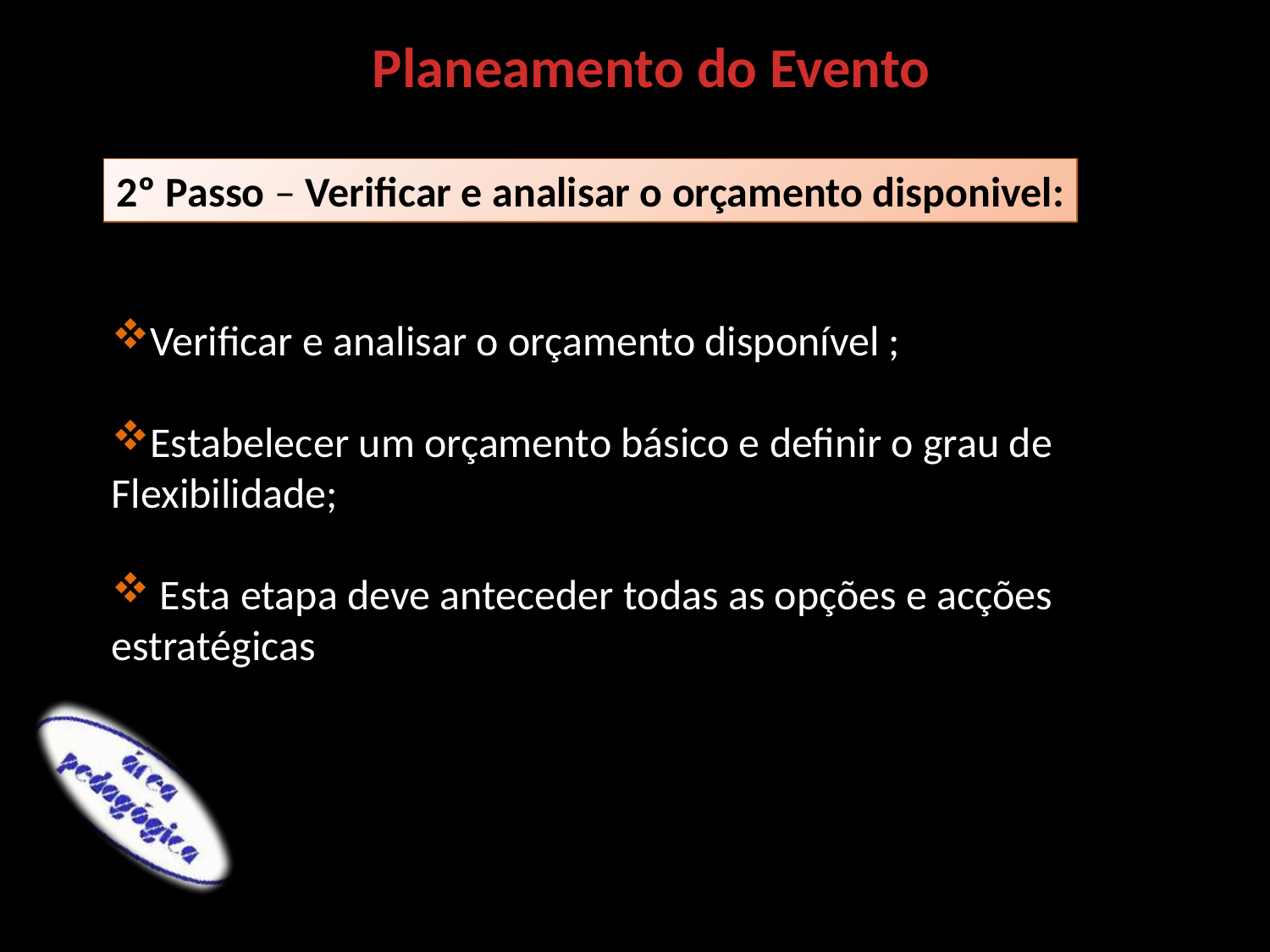

Planeamento do Evento
2º Passo – Verificar e analisar o orçamento disponivel:
Verificar e analisar o orçamento disponível ;

Estabelecer um orçamento básico e definir o grau de
Flexibilidade;

 Esta etapa deve anteceder todas as opções e acções
estratégicas